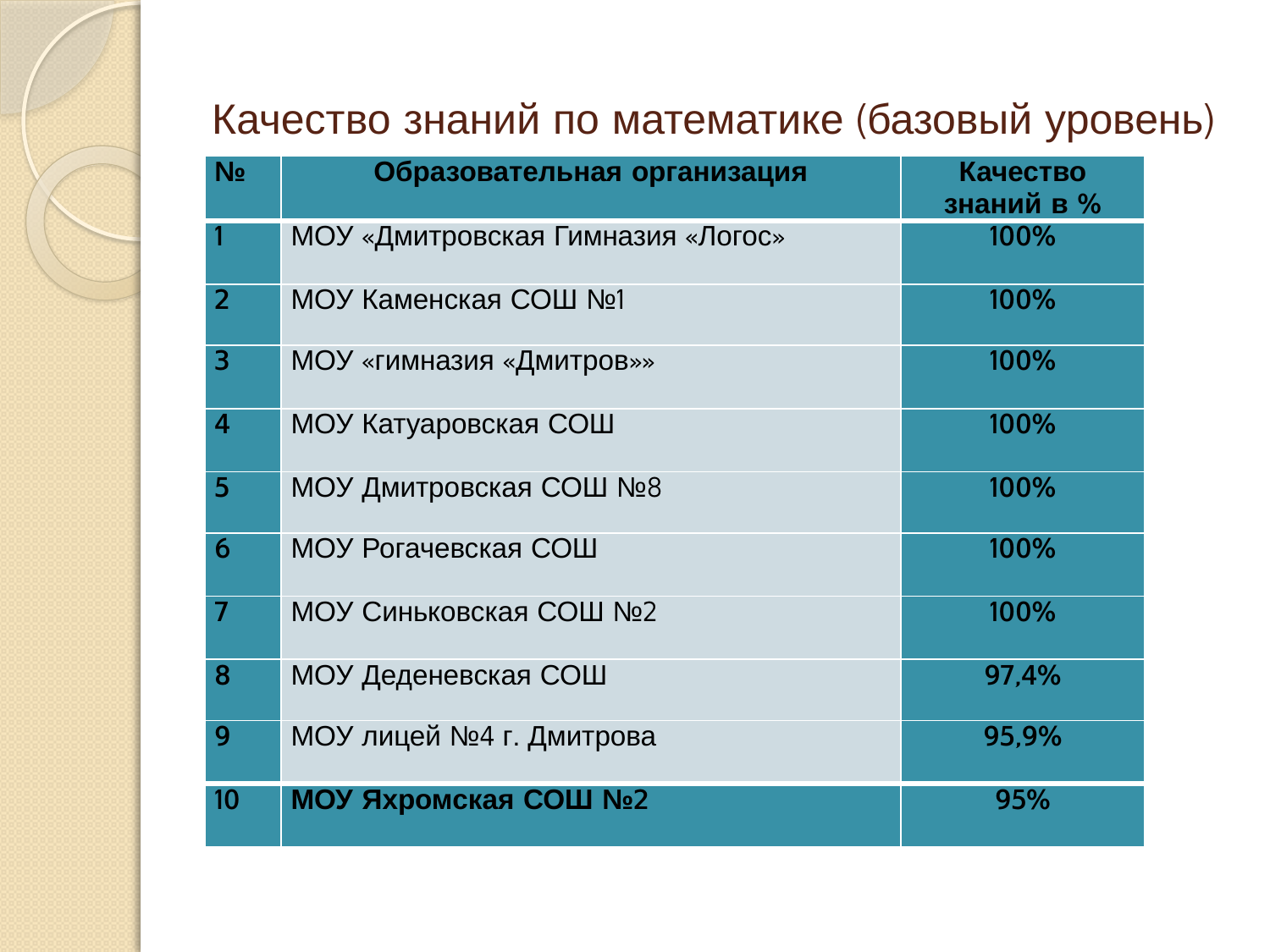

# Качество знаний по математике (базовый уровень)
| № | Образовательная организация | Качество знаний в % |
| --- | --- | --- |
| 1 | МОУ «Дмитровская Гимназия «Логос» | 100% |
| 2 | МОУ Каменская СОШ №1 | 100% |
| 3 | МОУ «гимназия «Дмитров»» | 100% |
| 4 | МОУ Катуаровская СОШ | 100% |
| 5 | МОУ Дмитровская СОШ №8 | 100% |
| 6 | МОУ Рогачевская СОШ | 100% |
| 7 | МОУ Синьковская СОШ №2 | 100% |
| 8 | МОУ Деденевская СОШ | 97,4% |
| 9 | МОУ лицей №4 г. Дмитрова | 95,9% |
| 10 | МОУ Яхромская СОШ №2 | 95% |